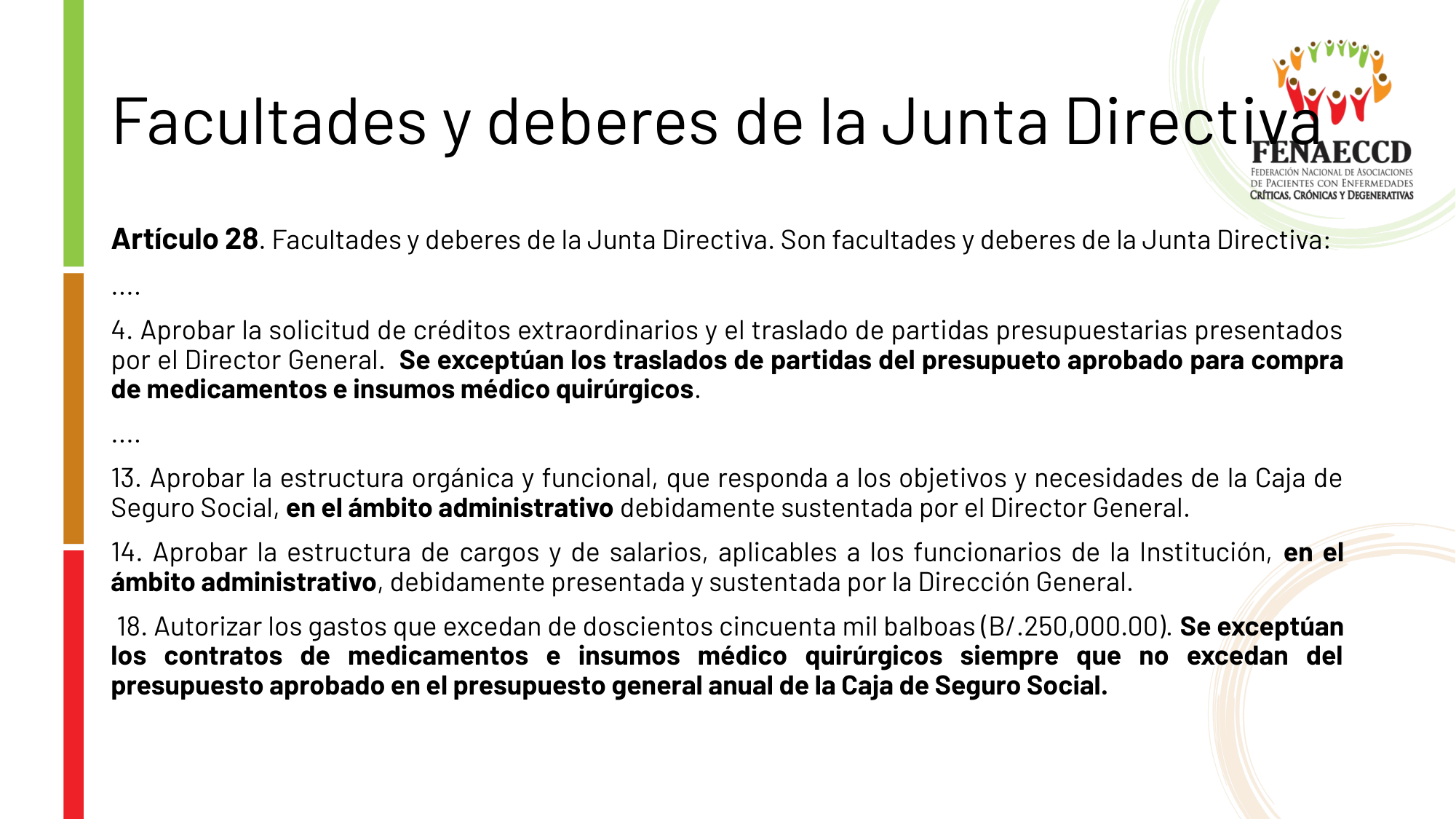

# Facultades y deberes de la Junta Directiva
Artículo 28. Facultades y deberes de la Junta Directiva. Son facultades y deberes de la Junta Directiva:
....
4. Aprobar la solicitud de créditos extraordinarios y el traslado de partidas presupuestarias presentados por el Director General.  Se exceptúan los traslados de partidas del presupueto aprobado para compra de medicamentos e insumos médico quirúrgicos.
....
13. Aprobar la estructura orgánica y funcional, que responda a los objetivos y necesidades de la Caja de Seguro Social, en el ámbito administrativo debidamente sustentada por el Director General.
14. Aprobar la estructura de cargos y de salarios, aplicables a los funcionarios de la Institución, en el ámbito administrativo, debidamente presentada y sustentada por la Dirección General.
 18. Autorizar los gastos que excedan de doscientos cincuenta mil balboas (B/.250,000.00). Se exceptúan los contratos de medicamentos e insumos médico quirúrgicos siempre que no excedan del presupuesto aprobado en el presupuesto general anual de la Caja de Seguro Social.